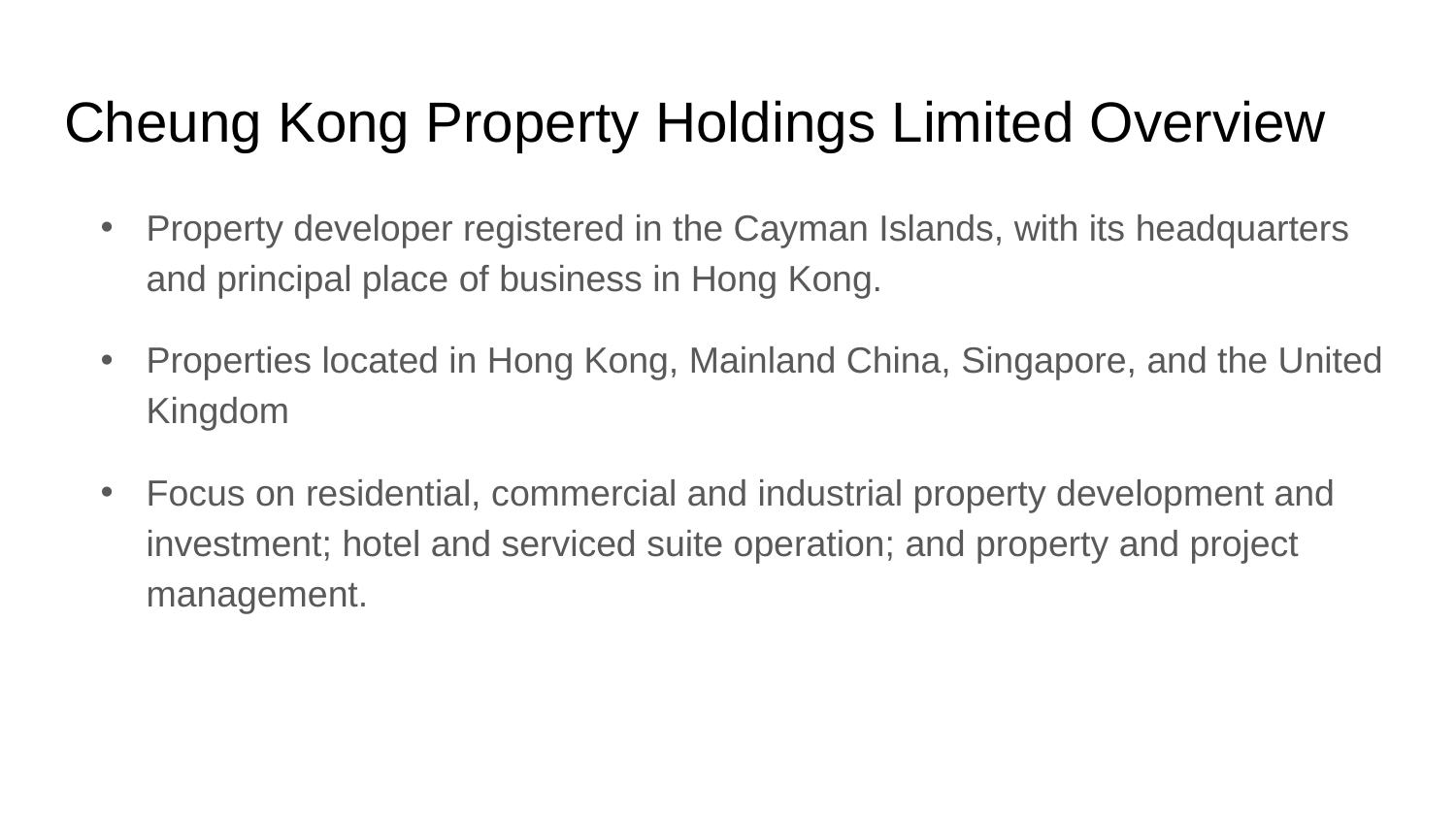

# Cheung Kong Property Holdings Limited Overview

Property developer registered in the Cayman Islands, with its headquarters and principal place of business in Hong Kong.
Properties located in Hong Kong, Mainland China, Singapore, and the United Kingdom
Focus on residential, commercial and industrial property development and investment; hotel and serviced suite operation; and property and project management.